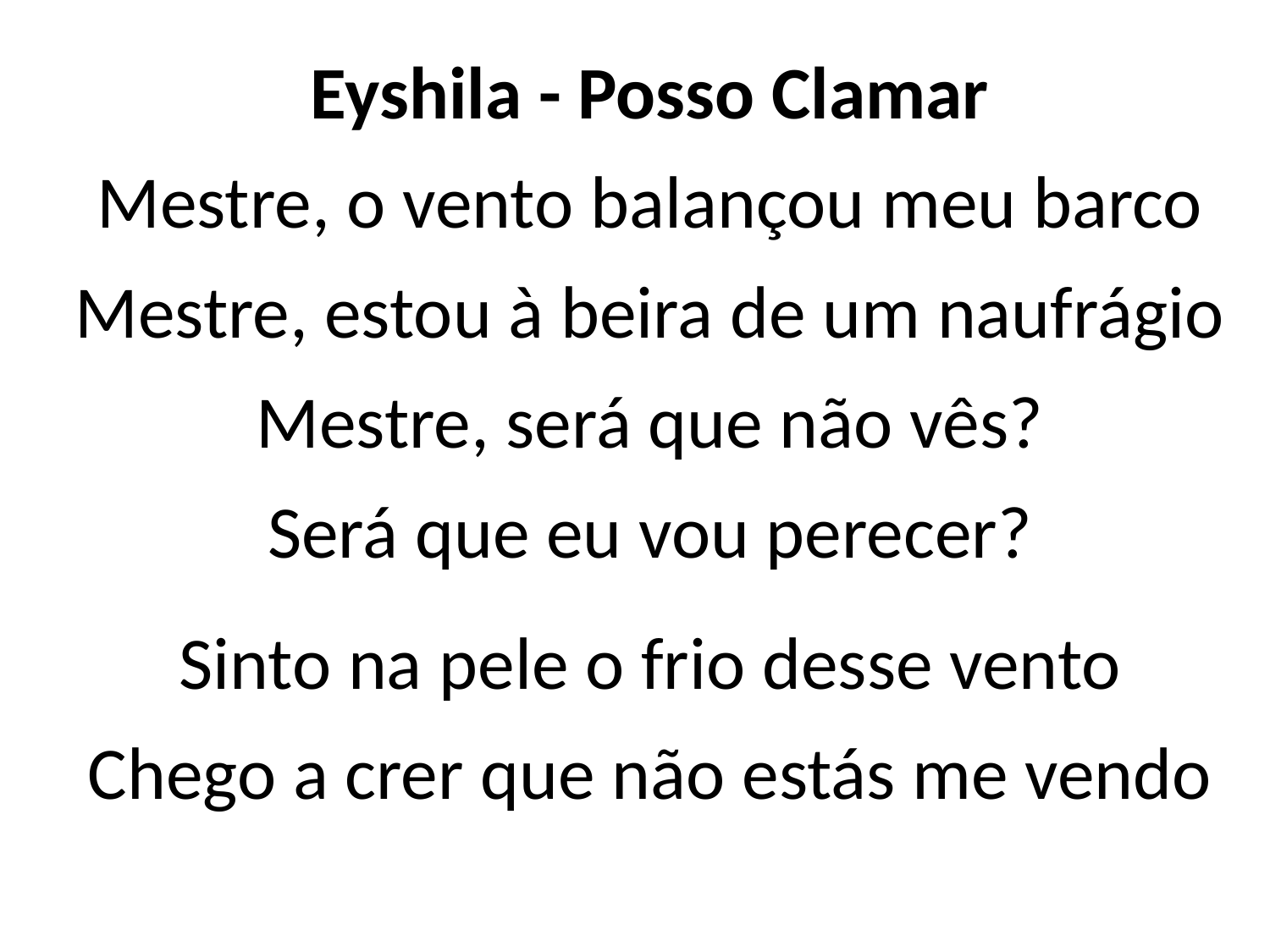

Eyshila - Posso Clamar

Mestre, o vento balançou meu barco

Mestre, estou à beira de um naufrágio

Mestre, será que não vês?

Será que eu vou perecer?

Sinto na pele o frio desse vento

Chego a crer que não estás me vendo
#